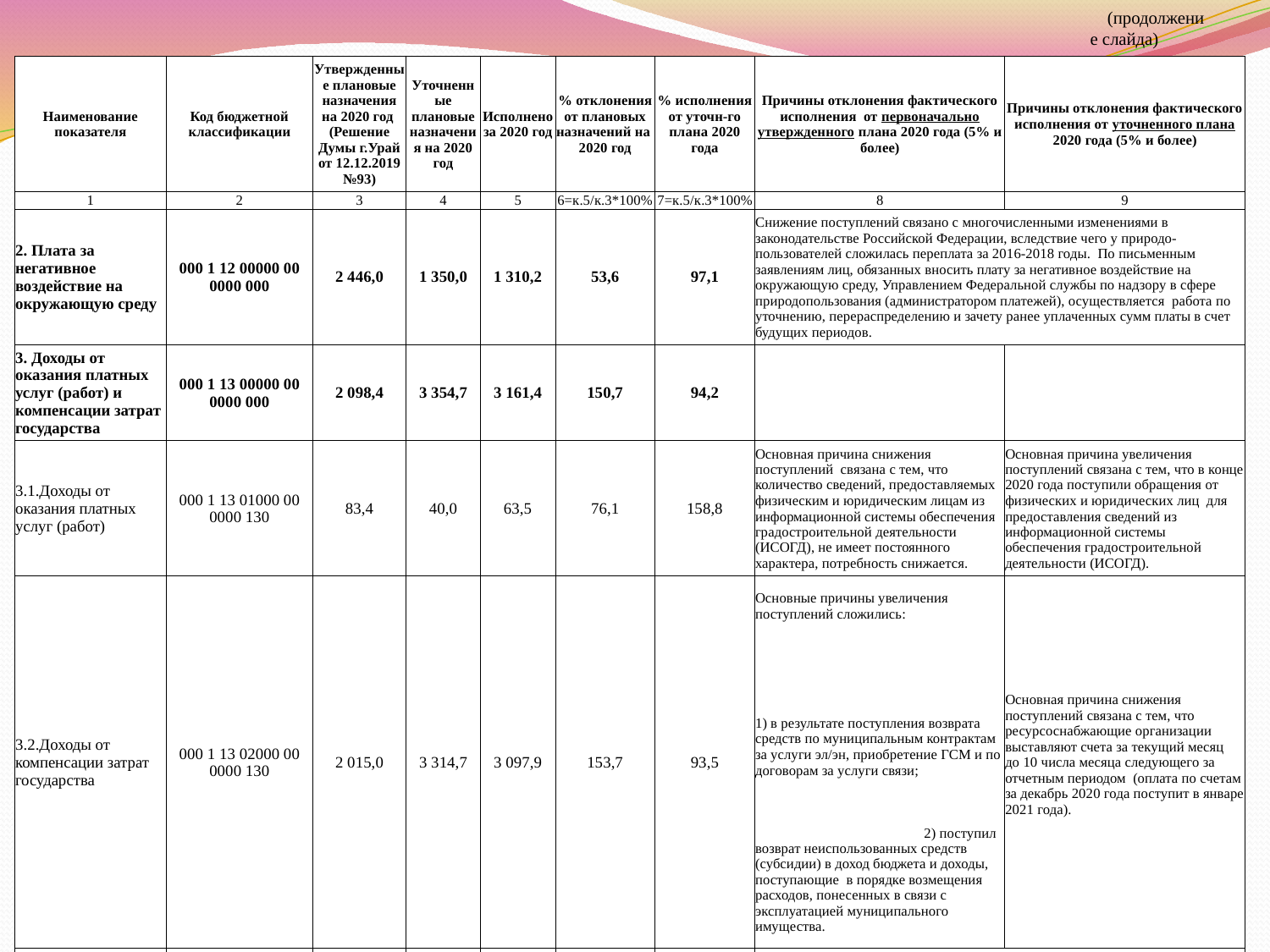

(продолжение слайда)
| Наименование показателя | Код бюджетной классификации | Утвержденные плановые назначения на 2020 год (Решение Думы г.Урай от 12.12.2019 №93) | Уточненные плановые назначения на 2020 год | Исполнено за 2020 год | % отклонения от плановых назначений на 2020 год | % исполнения от уточн-го плана 2020 года | Причины отклонения фактического исполнения от первоначально утвержденного плана 2020 года (5% и более) | Причины отклонения фактического исполнения от уточненного плана 2020 года (5% и более) |
| --- | --- | --- | --- | --- | --- | --- | --- | --- |
| 1 | 2 | 3 | 4 | 5 | 6=к.5/к.3\*100% | 7=к.5/к.3\*100% | 8 | 9 |
| 2. Плата за негативное воздействие на окружающую среду | 000 1 12 00000 00 0000 000 | 2 446,0 | 1 350,0 | 1 310,2 | 53,6 | 97,1 | Снижение поступлений связано с многочисленными изменениями в законодательстве Российской Федерации, вследствие чего у природо-пользователей сложилась переплата за 2016-2018 годы. По письменным заявлениям лиц, обязанных вносить плату за негативное воздействие на окружающую среду, Управлением Федеральной службы по надзору в сфере природопользования (администратором платежей), осуществляется работа по уточнению, перераспределению и зачету ранее уплаченных сумм платы в счет будущих периодов. |  |
| 3. Доходы от оказания платных услуг (работ) и компенсации затрат государства | 000 1 13 00000 00 0000 000 | 2 098,4 | 3 354,7 | 3 161,4 | 150,7 | 94,2 |  |  |
| 3.1.Доходы от оказания платных услуг (работ) | 000 1 13 01000 00 0000 130 | 83,4 | 40,0 | 63,5 | 76,1 | 158,8 | Основная причина снижения поступлений связана с тем, что количество сведений, предоставляемых физическим и юридическим лицам из информационной системы обеспечения градостроительной деятельности (ИСОГД), не имеет постоянного характера, потребность снижается. | Основная причина увеличения поступлений связана с тем, что в конце 2020 года поступили обращения от физических и юридических лиц для предоставления сведений из информационной системы обеспечения градостроительной деятельности (ИСОГД). |
| 3.2.Доходы от компенсации затрат государства | 000 1 13 02000 00 0000 130 | 2 015,0 | 3 314,7 | 3 097,9 | 153,7 | 93,5 | Основные причины увеличения поступлений сложились: 1) в результате поступления возврата средств по муниципальным контрактам за услуги эл/эн, приобретение ГСМ и по договорам за услуги связи; 2) поступил возврат неиспользованных средств (субсидии) в доход бюджета и доходы, поступающие в порядке возмещения расходов, понесенных в связи с эксплуатацией муниципального имущества. | Основная причина снижения поступлений связана с тем, что ресурсоснабжающие организации выставляют счета за текущий месяц до 10 числа месяца следующего за отчетным периодом (оплата по счетам за декабрь 2020 года поступит в январе 2021 года). |
| 4. Доходы от продажи материальных и нематериальных активов, в том числе: | 000 1 14 00000 00 0000 000 | 53 790,1 | 43 740,6 | 44 546,9 | 82,8 | 101,8 |  |  |